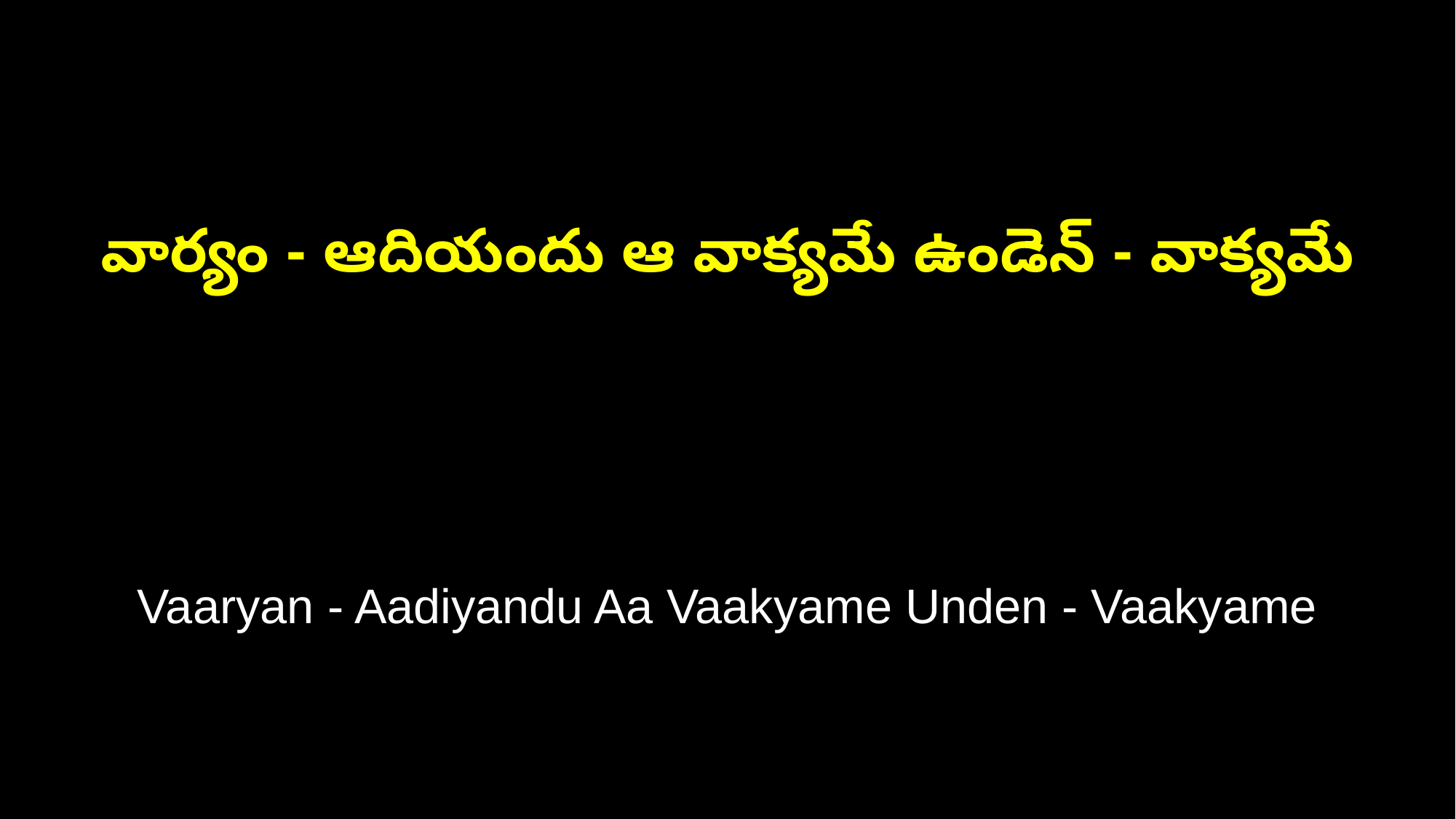

వార్యం - ఆదియందు ఆ వాక్యమే ఉండెన్ - వాక్యమే
Vaaryan - Aadiyandu Aa Vaakyame Unden - Vaakyame